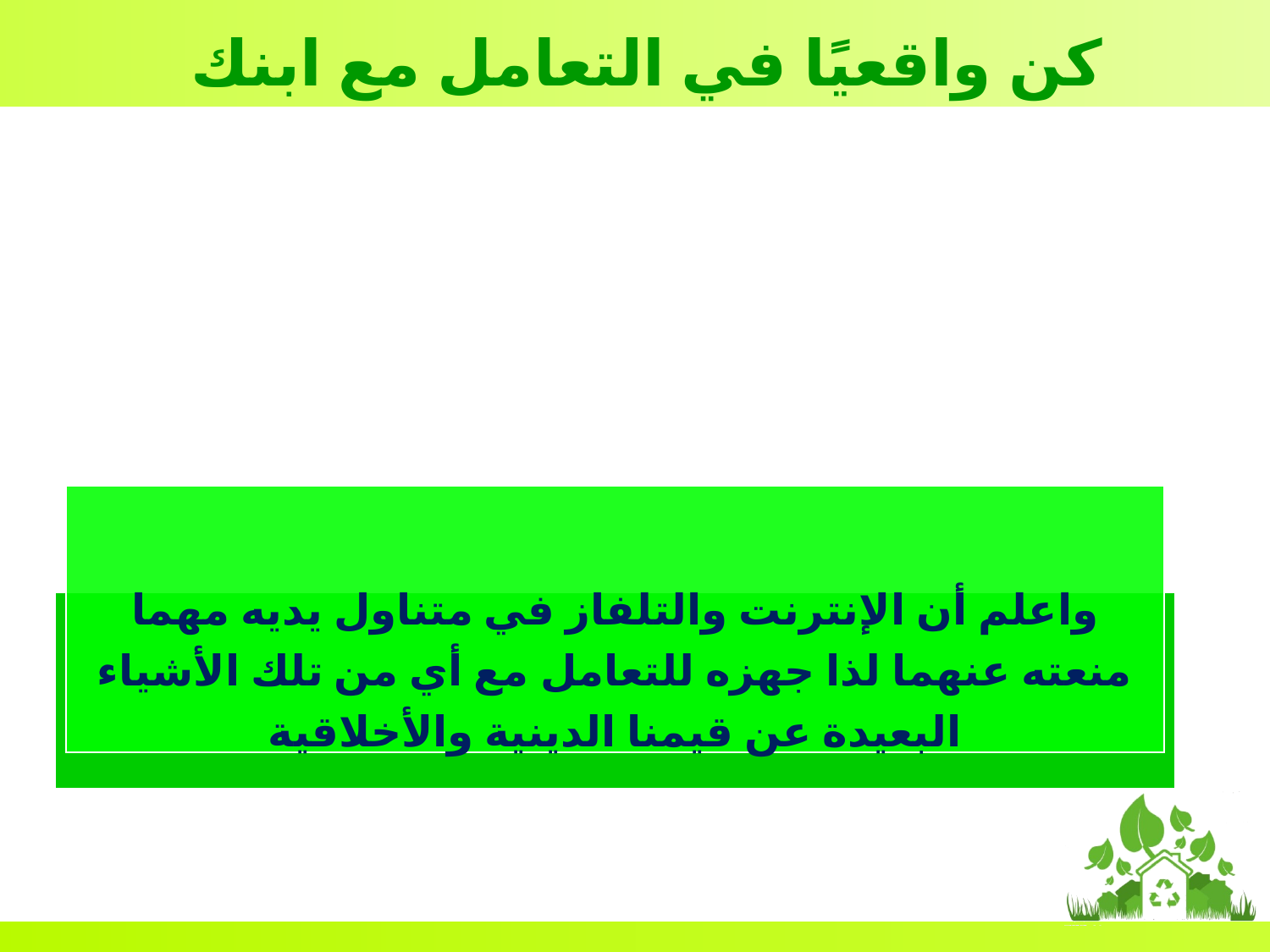

كن واقعيًا في التعامل مع ابنك

واعلم أن الإنترنت والتلفاز في متناول يديه مهما منعته عنهما لذا جهزه للتعامل مع أي من تلك الأشياء البعيدة عن قيمنا الدينية والأخلاقية